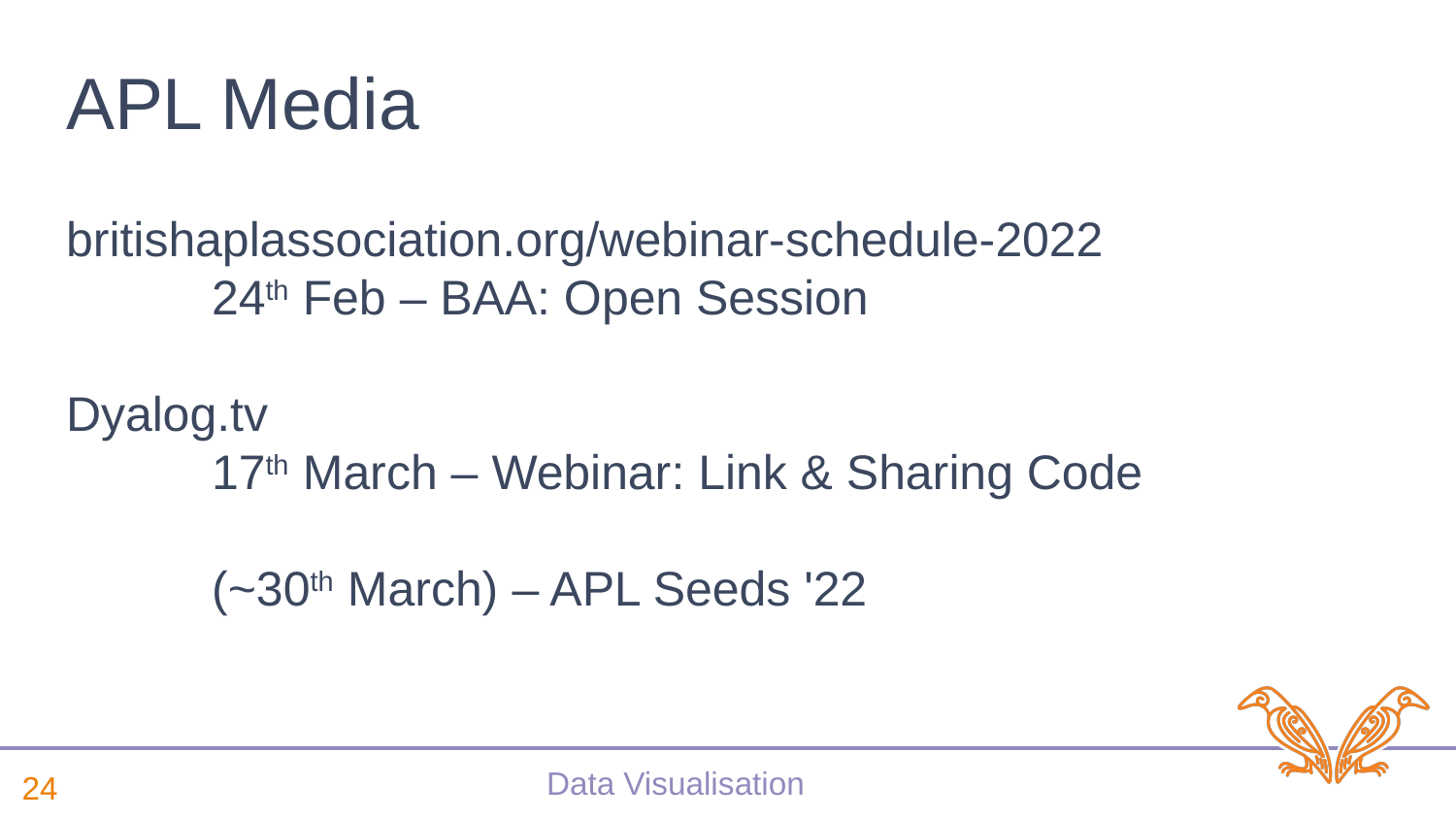

# APL Media
britishaplassociation.org/webinar-schedule-2022
	24th Feb – BAA: Open Session

Dyalog.tv
	17th March – Webinar: Link & Sharing Code

	(~30th March) – APL Seeds '22